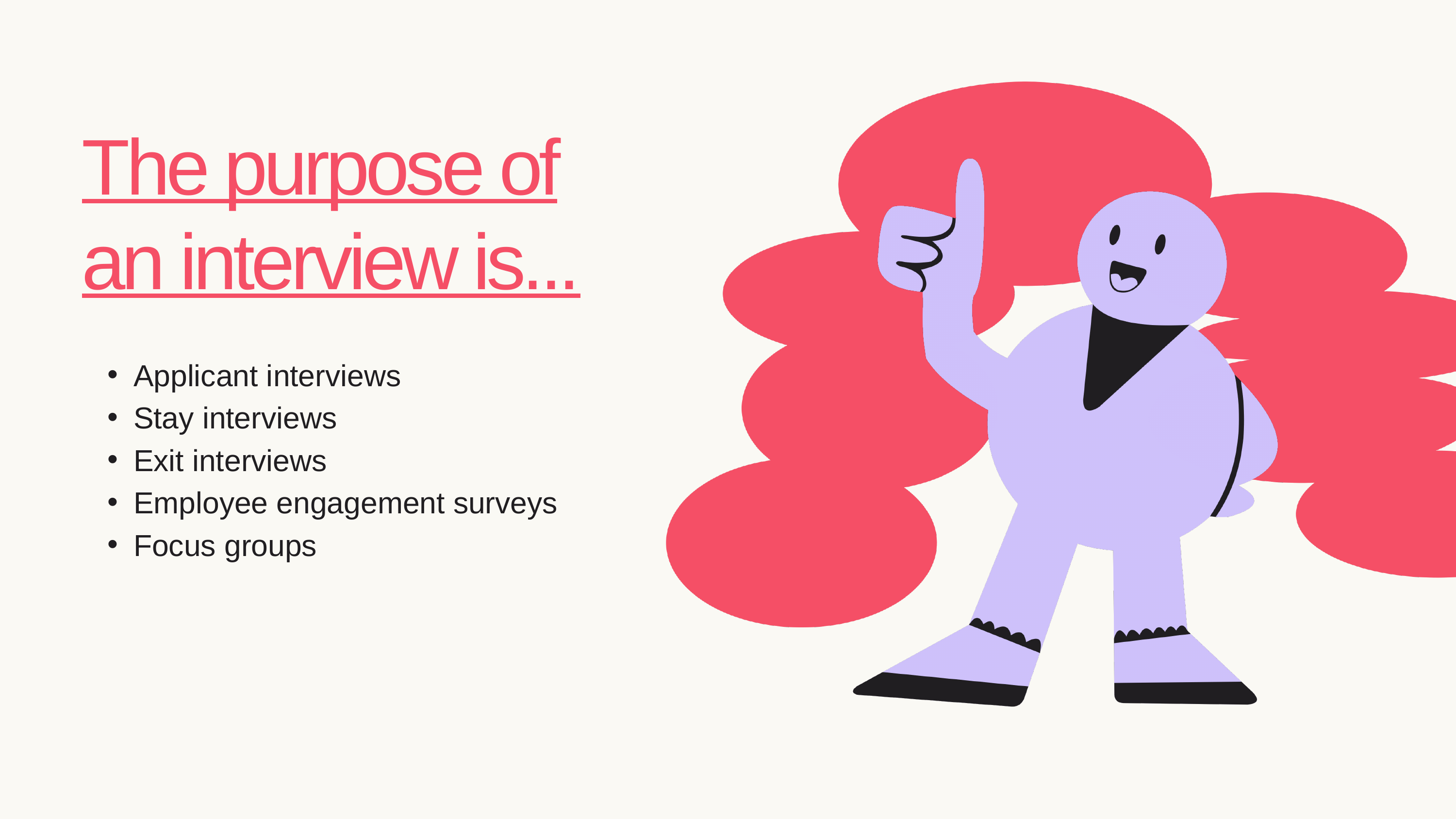

The purpose of an interview is...

Applicant interviews
Stay interviews
Exit interviews
Employee engagement surveys
Focus groups